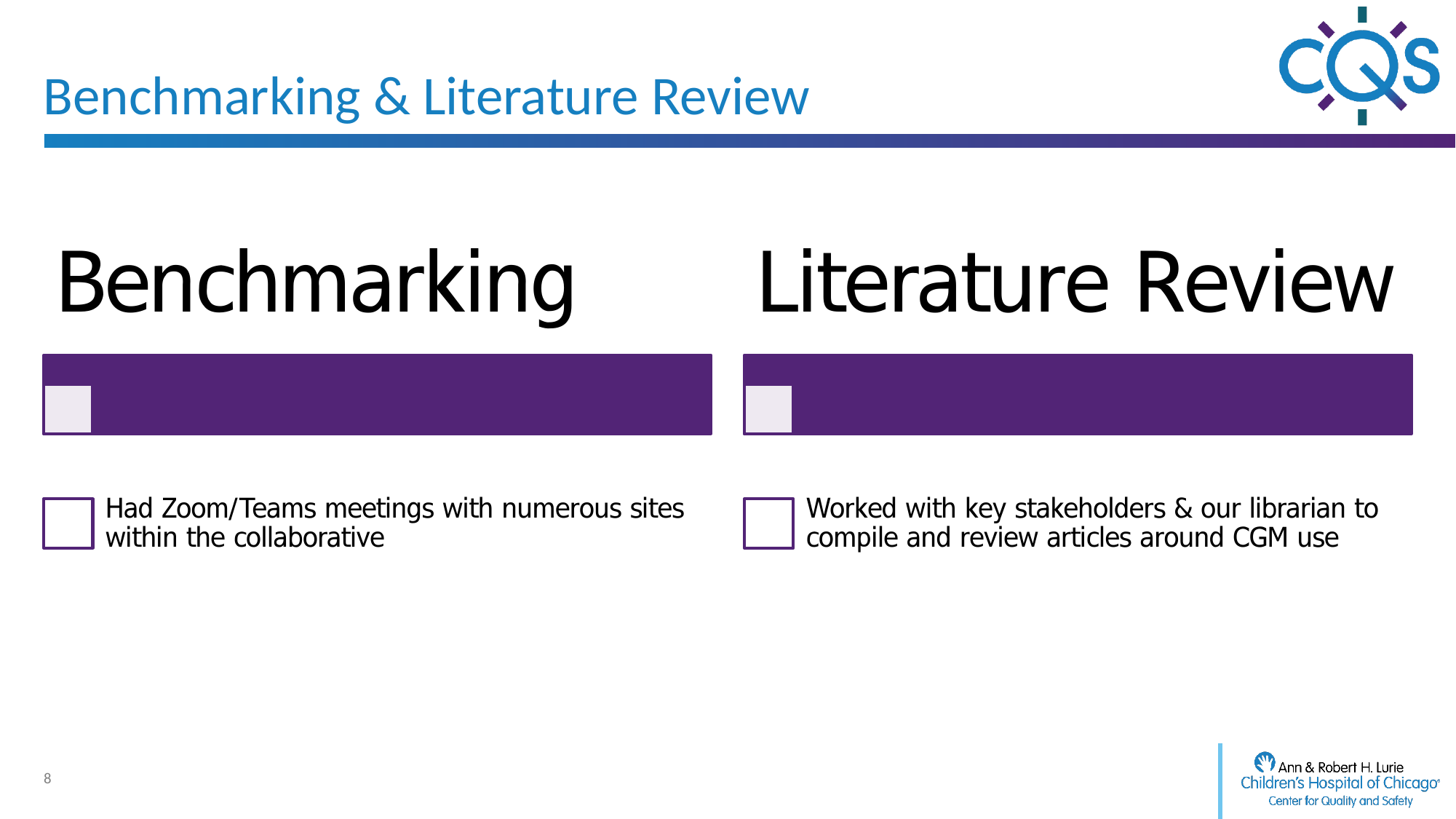

# Benchmarking & Literature Review
Benchmarking
Had Zoom/Teams meetings with numerous sites within the collaborative
Literature Review
Worked with key stakeholders & our librarian to compile and review articles around CGM use
8